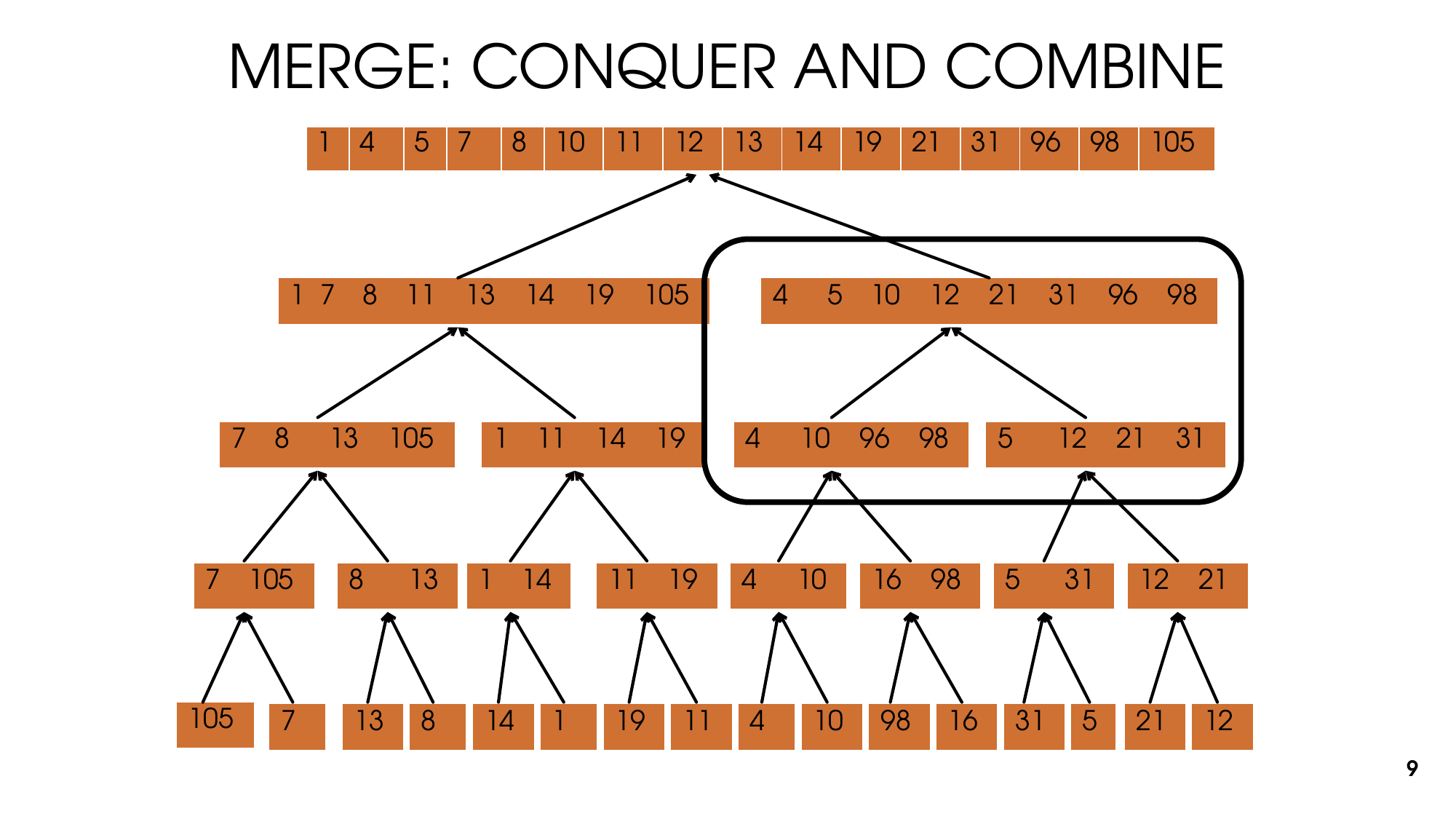

Merge: Conquer and combine
| 1 | 4 | 5 | 7 | 8 | 10 | 11 | 12 | 13 | 14 | 19 | 21 | 31 | 96 | 98 | 105 |
| --- | --- | --- | --- | --- | --- | --- | --- | --- | --- | --- | --- | --- | --- | --- | --- |

| 1 | 7 | 8 | 11 | 13 | 14 | 19 | 105 |
| --- | --- | --- | --- | --- | --- | --- | --- |
| 4 | 5 | 10 | 12 | 21 | 31 | 96 | 98 |
| --- | --- | --- | --- | --- | --- | --- | --- |
| 7 | 8 | 13 | 105 |
| --- | --- | --- | --- |
| 1 | 11 | 14 | 19 |
| --- | --- | --- | --- |
| 4 | 10 | 96 | 98 |
| --- | --- | --- | --- |
| 5 | 12 | 21 | 31 |
| --- | --- | --- | --- |
| 7 | 105 |
| --- | --- |
| 8 | 13 |
| --- | --- |
| 1 | 14 |
| --- | --- |
| 11 | 19 |
| --- | --- |
| 4 | 10 |
| --- | --- |
| 16 | 98 |
| --- | --- |
| 5 | 31 |
| --- | --- |
| 12 | 21 |
| --- | --- |
| 105 |
| --- |
| 7 |
| --- |
| 13 |
| --- |
| 8 |
| --- |
| 14 |
| --- |
| 1 |
| --- |
| 19 |
| --- |
| 11 |
| --- |
| 4 |
| --- |
| 10 |
| --- |
| 98 |
| --- |
| 16 |
| --- |
| 31 |
| --- |
| 5 |
| --- |
| 21 |
| --- |
| 12 |
| --- |
9